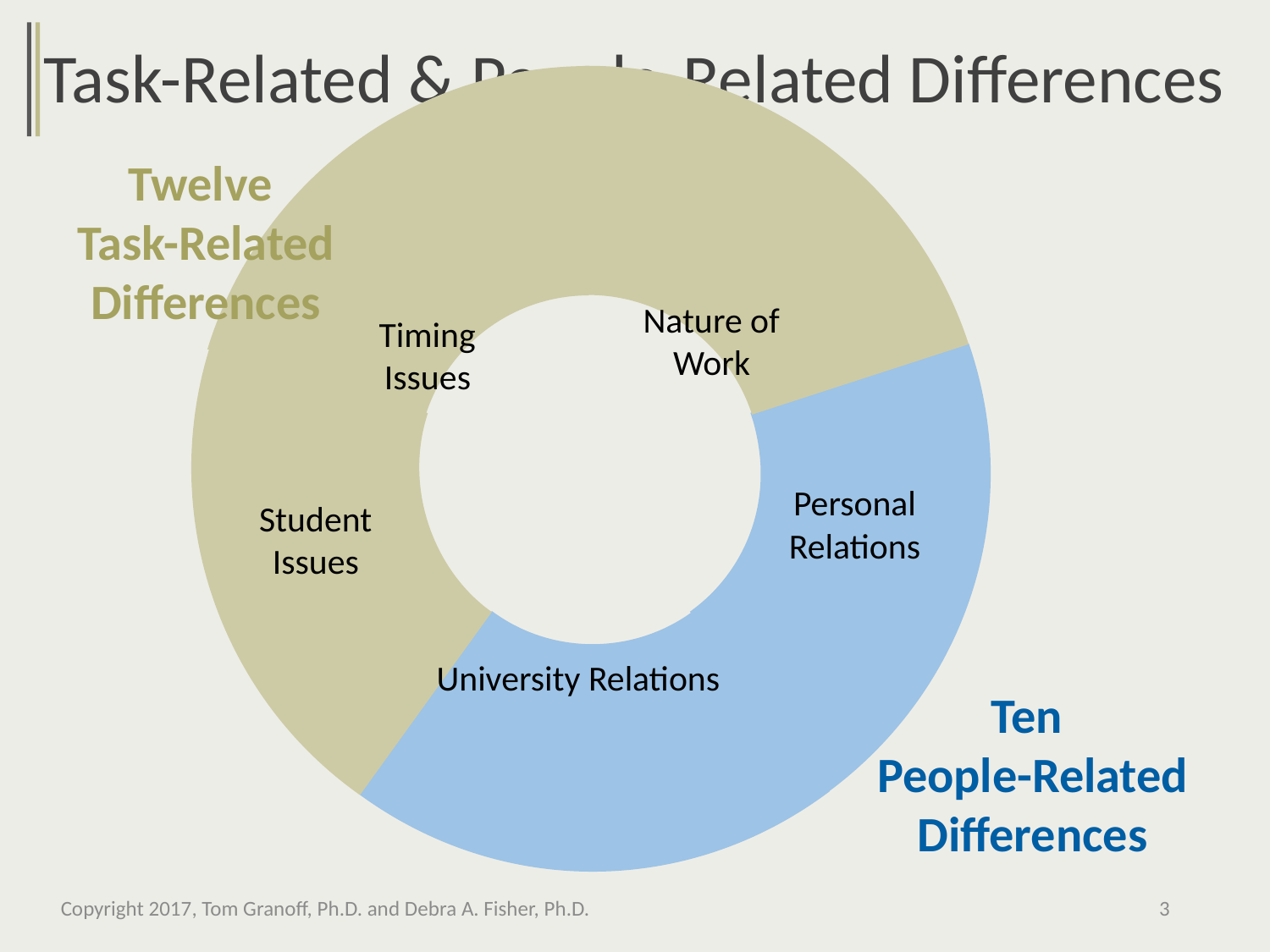

Nature of Work
Personal Relations
Student Issues
University Relations
Twelve
Task-Related Differences
Timing Issues
Ten
People-Related Differences
Task-Related & People-Related Differences
Copyright 2017, Tom Granoff, Ph.D. and Debra A. Fisher, Ph.D.
3